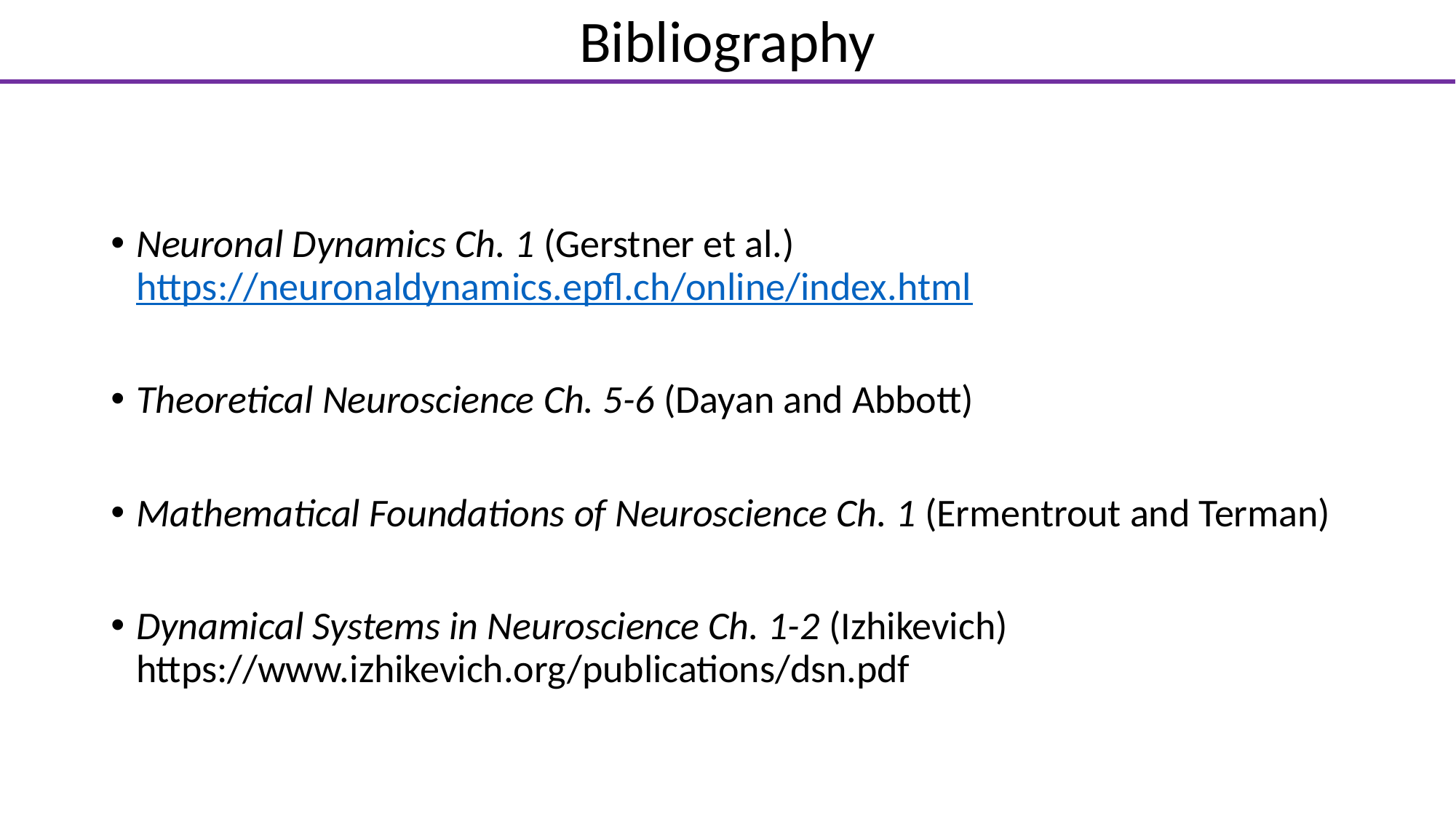

Bibliography

Neuronal Dynamics Ch. 1 (Gerstner et al.) https://neuronaldynamics.epfl.ch/online/index.html

Theoretical Neuroscience Ch. 5-6 (Dayan and Abbott)

Mathematical Foundations of Neuroscience Ch. 1 (Ermentrout and Terman)

Dynamical Systems in Neuroscience Ch. 1-2 (Izhikevich) https://www.izhikevich.org/publications/dsn.pdf